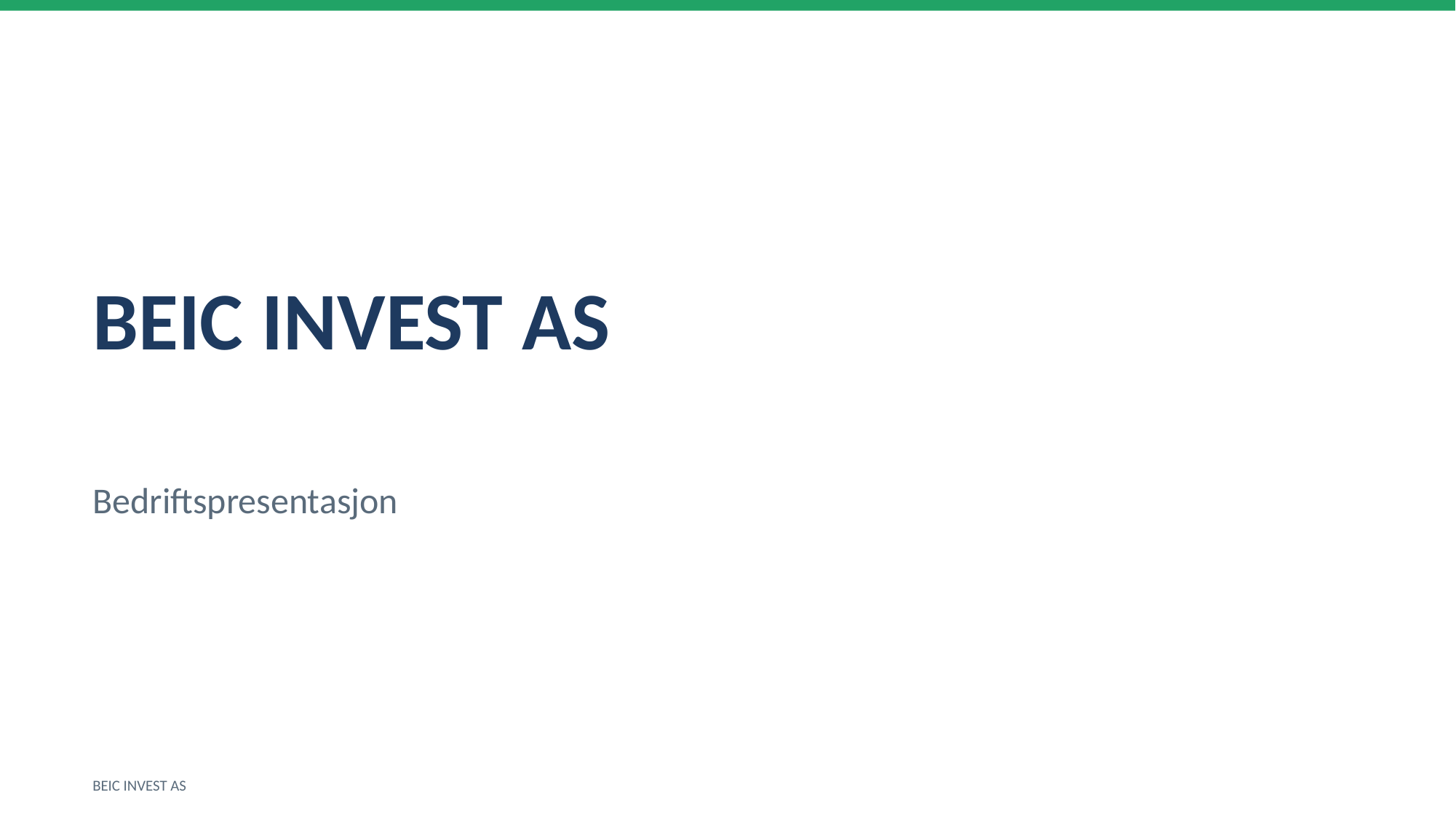

BEIC INVEST AS
Bedriftspresentasjon
BEIC INVEST AS